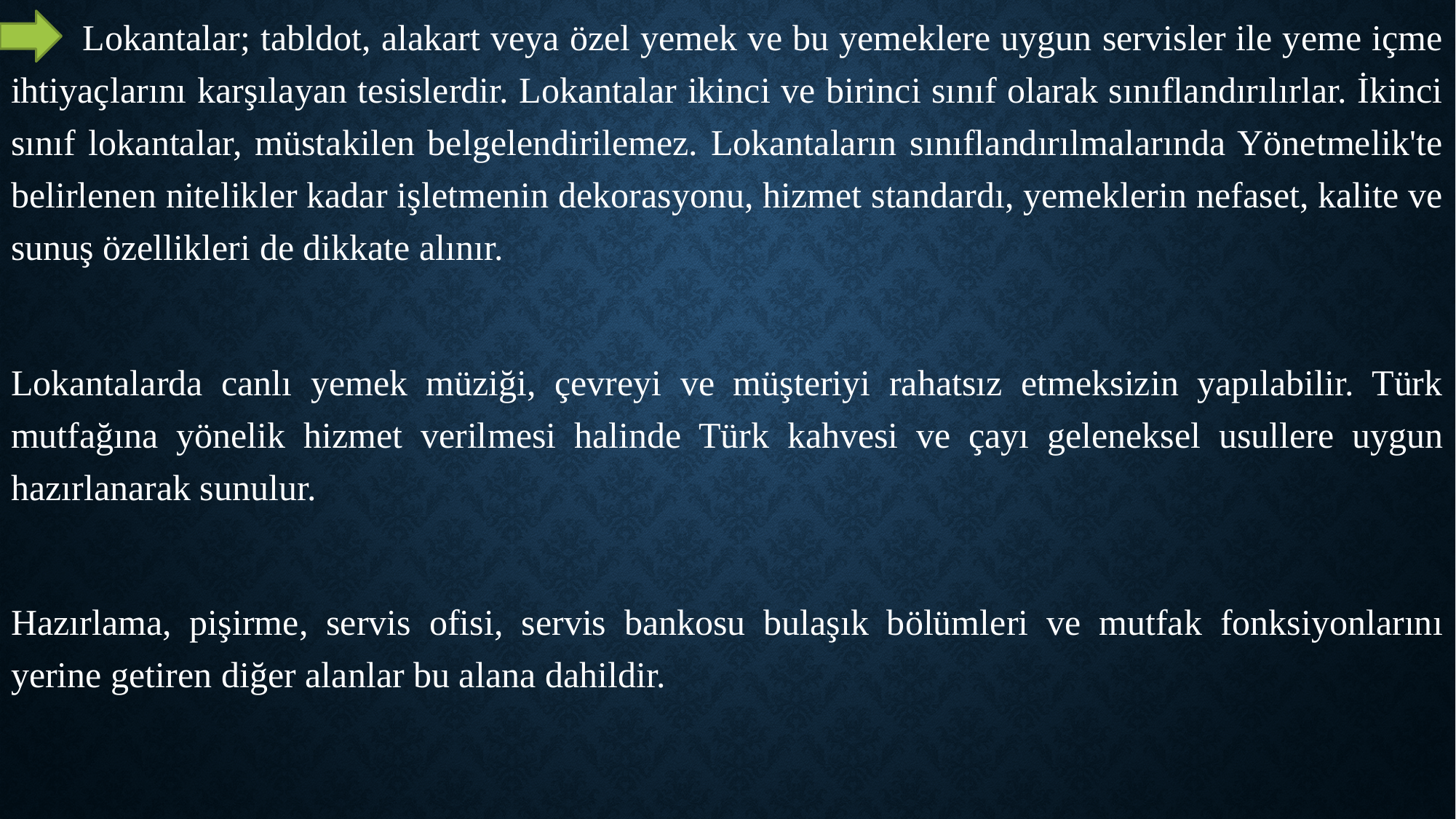

Lokantalar; tabldot, alakart veya özel yemek ve bu yemeklere uygun servisler ile yeme içme ihtiyaçlarını karşılayan tesislerdir. Lokantalar ikinci ve birinci sınıf olarak sınıflandırılırlar. İkinci sınıf lokantalar, müstakilen belgelendirilemez. Lokantaların sınıflandırılmalarında Yönetmelik'te belirlenen nitelikler kadar işletmenin dekorasyonu, hizmet standardı, yemeklerin nefaset, kalite ve sunuş özellikleri de dikkate alınır.

Lokantalarda canlı yemek müziği, çevreyi ve müşteriyi rahatsız etmeksizin yapılabilir. Türk mutfağına yönelik hizmet verilmesi halinde Türk kahvesi ve çayı geleneksel usullere uygun hazırlanarak sunulur.

Hazırlama, pişirme, servis ofisi, servis bankosu bulaşık bölümleri ve mutfak fonksiyonlarını yerine getiren diğer alanlar bu alana dahildir.